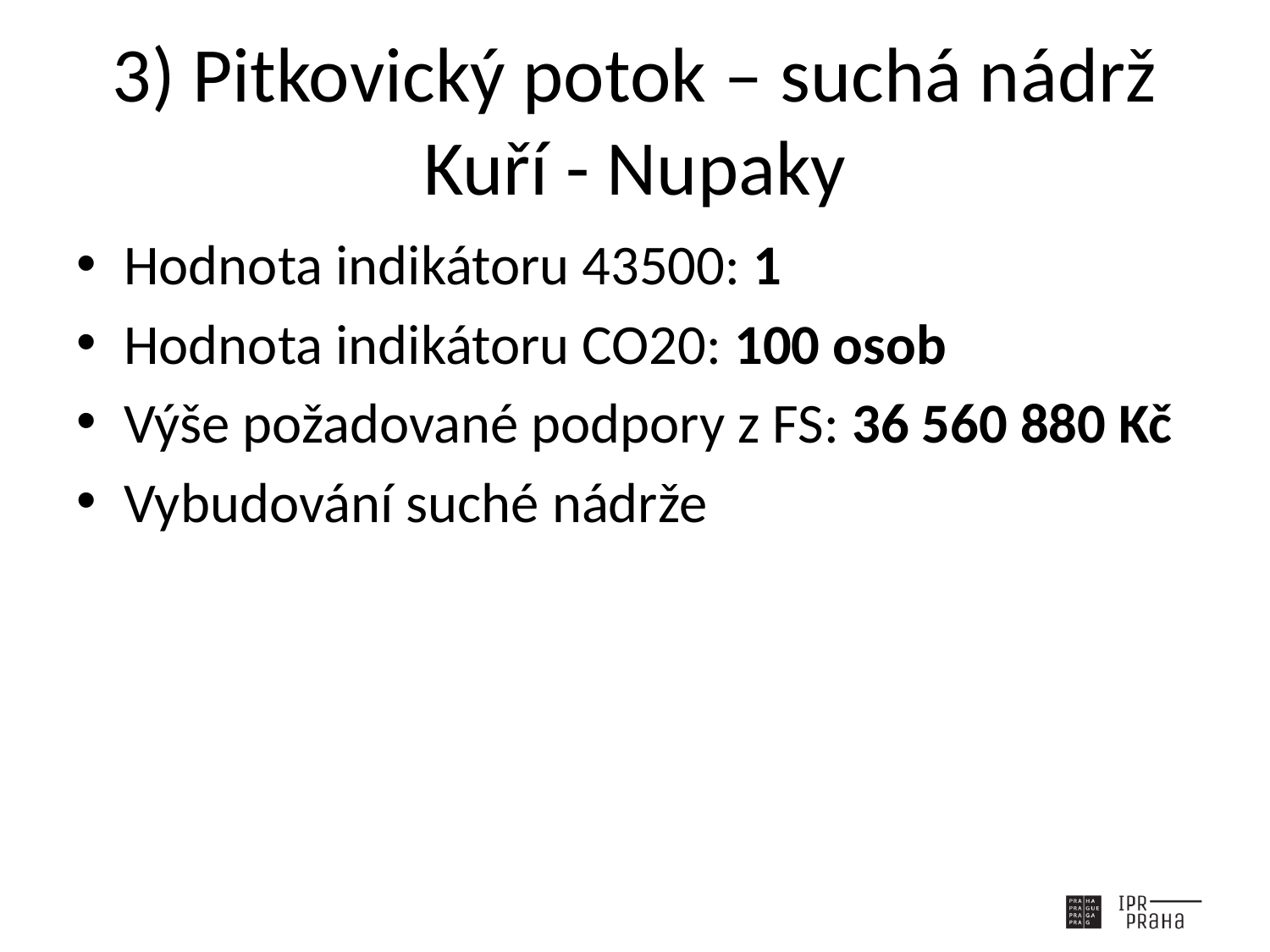

# 3) Pitkovický potok – suchá nádrž Kuří - Nupaky
Hodnota indikátoru 43500: 1
Hodnota indikátoru CO20: 100 osob
Výše požadované podpory z FS: 36 560 880 Kč
Vybudování suché nádrže